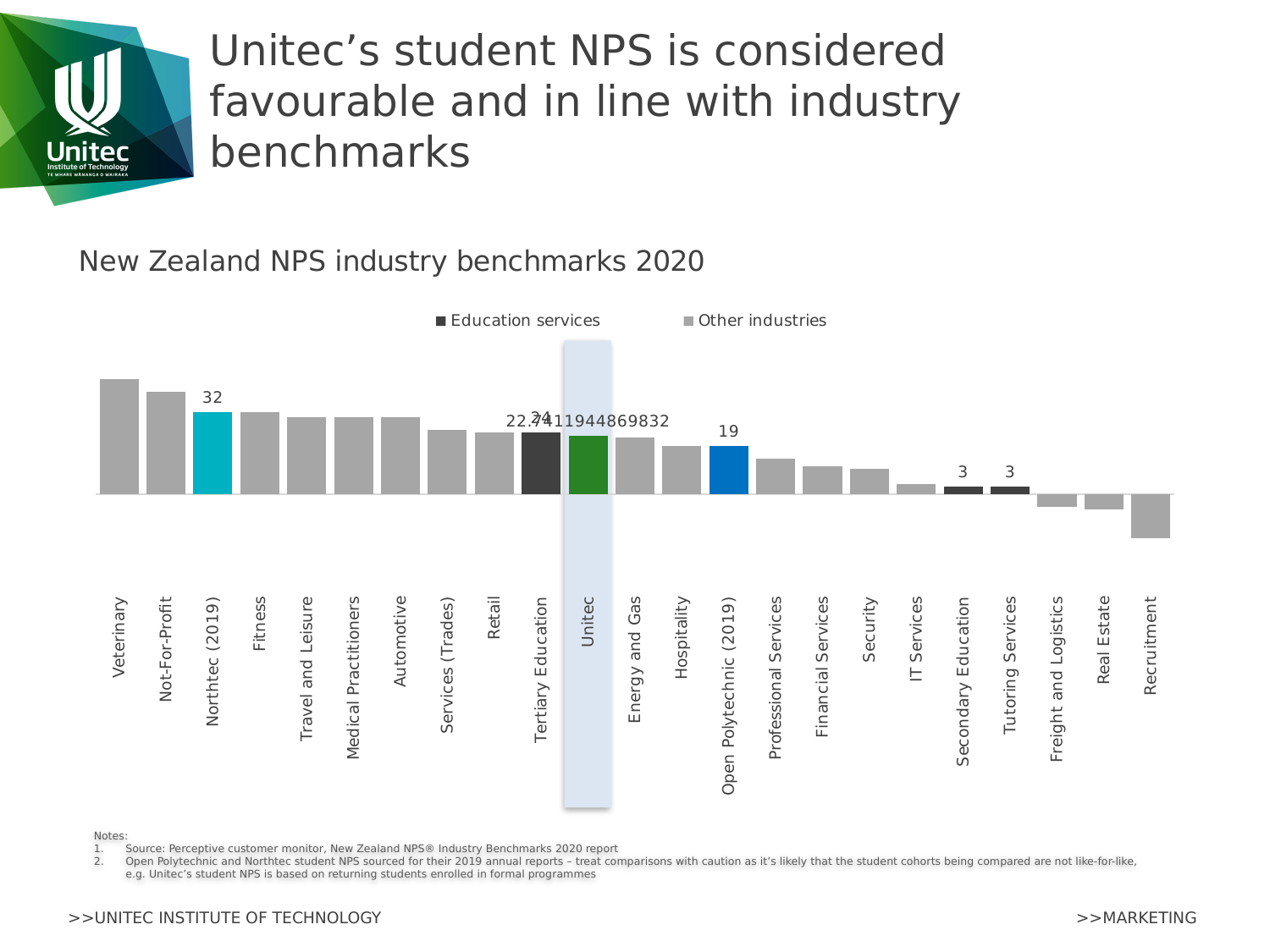

# Unitec’s student NPS is considered favourable and in line with industry benchmarks

### Chart: New Zealand NPS industry benchmarks 2020

| Category | Education services | Other industries |
|---|---|---|
| Recruitment | None | -17.0 |
| Real Estate | None | -6.0 |
| Freight and Logistics | None | -5.0 |
| Tutoring Services | 3.0 | None |
| Secondary Education | 3.0 | None |
| IT Services | None | 4.0 |
| Security | None | 10.0 |
| Financial Services | None | 11.0 |
| Professional Services | None | 14.0 |
| Open Polytechnic (2019) | 19.0 | None |
| Hospitality | None | 19.0 |
| Energy and Gas | None | 22.0 |
| Unitec | 22.7411944869832 | None |
| Tertiary Education | 24.0 | None |
| Retail | None | 24.0 |
| Services (Trades) | None | 25.0 |
| Automotive | None | 30.0 |
| Medical Practitioners | None | 30.0 |
| Travel and Leisure | None | 30.0 |
| Fitness | None | 32.0 |
| Northtec (2019) | 32.0 | None |
| Not-For-Profit | None | 40.0 |
| Veterinary | None | 45.0 |
Notes:
Source: Perceptive customer monitor, New Zealand NPS® Industry Benchmarks 2020 report
Open Polytechnic and Northtec student NPS sourced for their 2019 annual reports – treat comparisons with caution as it’s likely that the student cohorts being compared are not like-for-like, e.g. Unitec’s student NPS is based on returning students enrolled in formal programmes
>>MARKETING